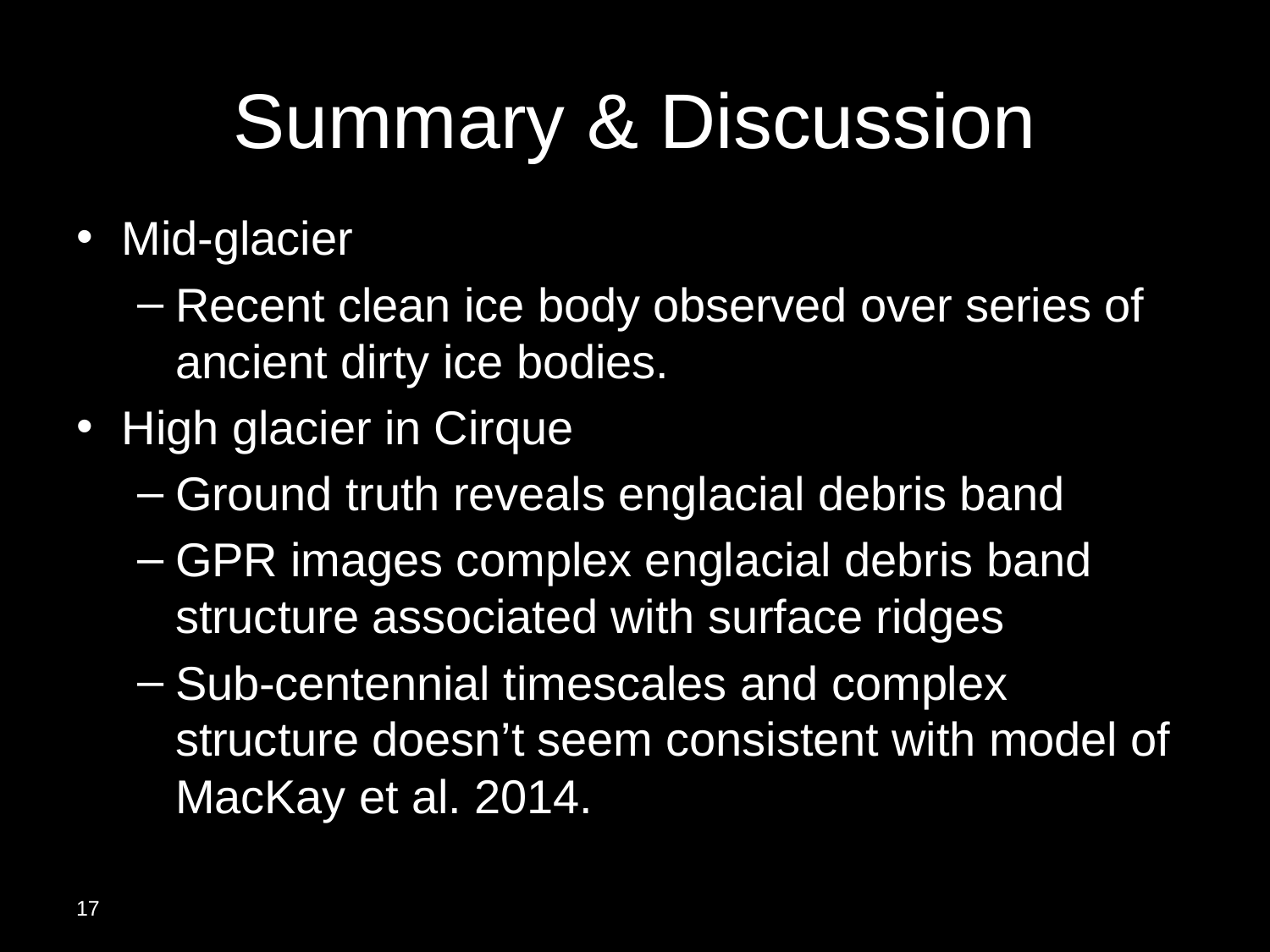

# Summary & Discussion
Mid-glacier
Recent clean ice body observed over series of ancient dirty ice bodies.
High glacier in Cirque
Ground truth reveals englacial debris band
GPR images complex englacial debris band structure associated with surface ridges
Sub-centennial timescales and complex structure doesn’t seem consistent with model of MacKay et al. 2014.

17